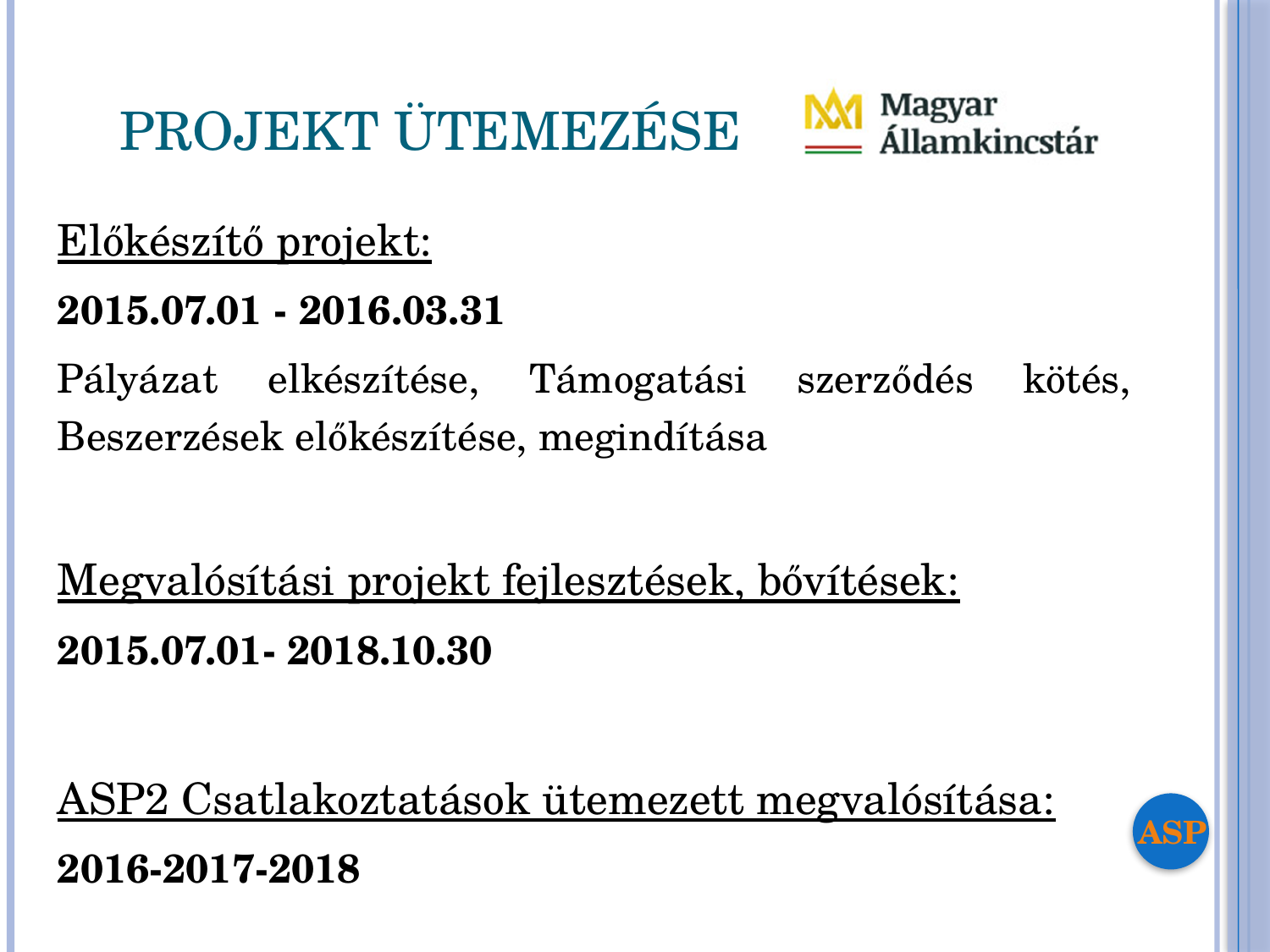

# Projekt ütemezése
Előkészítő projekt:
2015.07.01 - 2016.03.31
Pályázat elkészítése, Támogatási szerződés kötés, Beszerzések előkészítése, megindítása

Megvalósítási projekt fejlesztések, bővítések:
2015.07.01- 2018.10.30

ASP2 Csatlakoztatások ütemezett megvalósítása:
2016-2017-2018